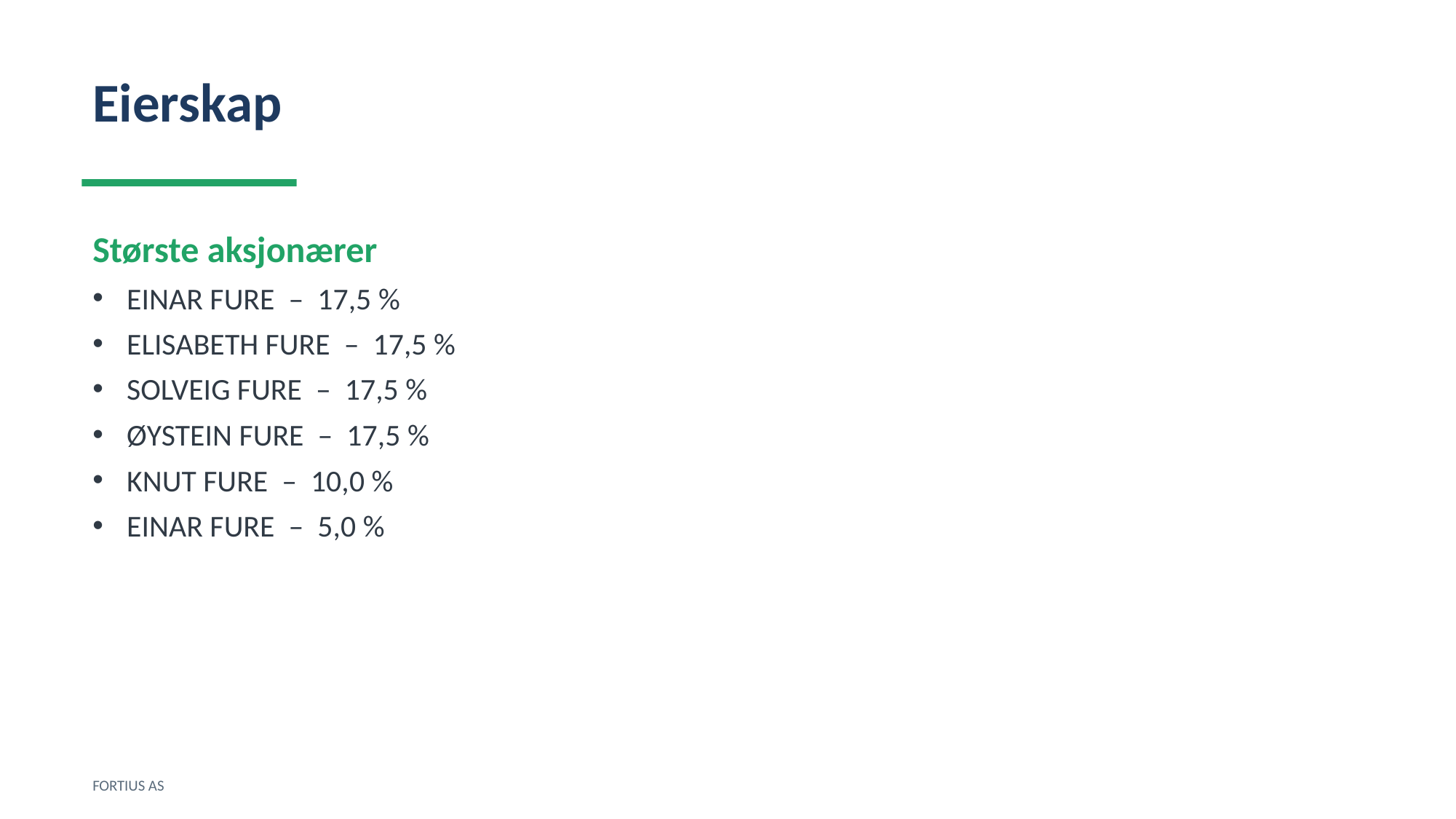

Eierskap

Største aksjonærer
EINAR FURE  –  17,5 %
ELISABETH FURE  –  17,5 %
SOLVEIG FURE  –  17,5 %
ØYSTEIN FURE  –  17,5 %
KNUT FURE  –  10,0 %
EINAR FURE  –  5,0 %
FORTIUS AS